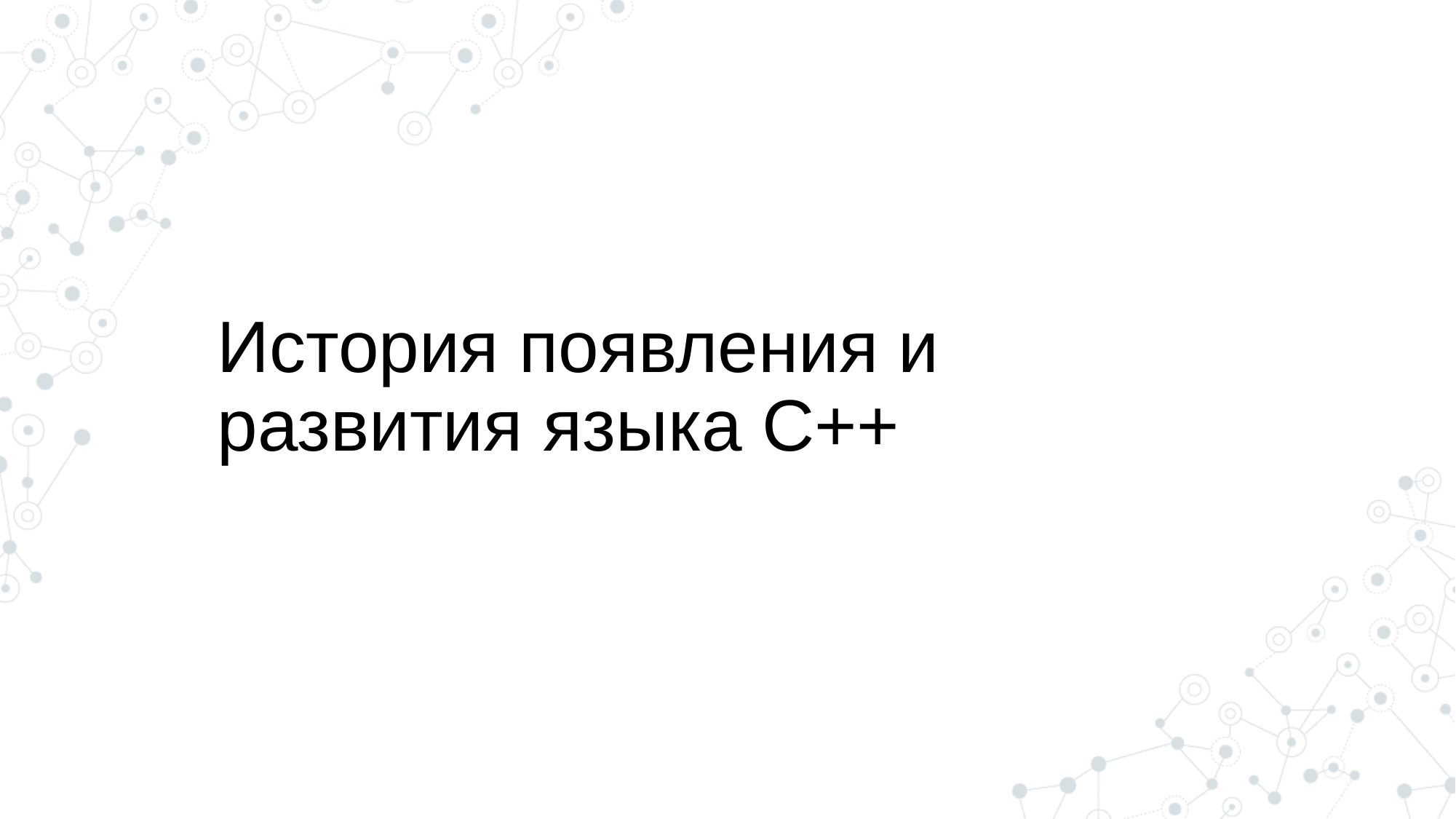

# История появления и развития языка С++